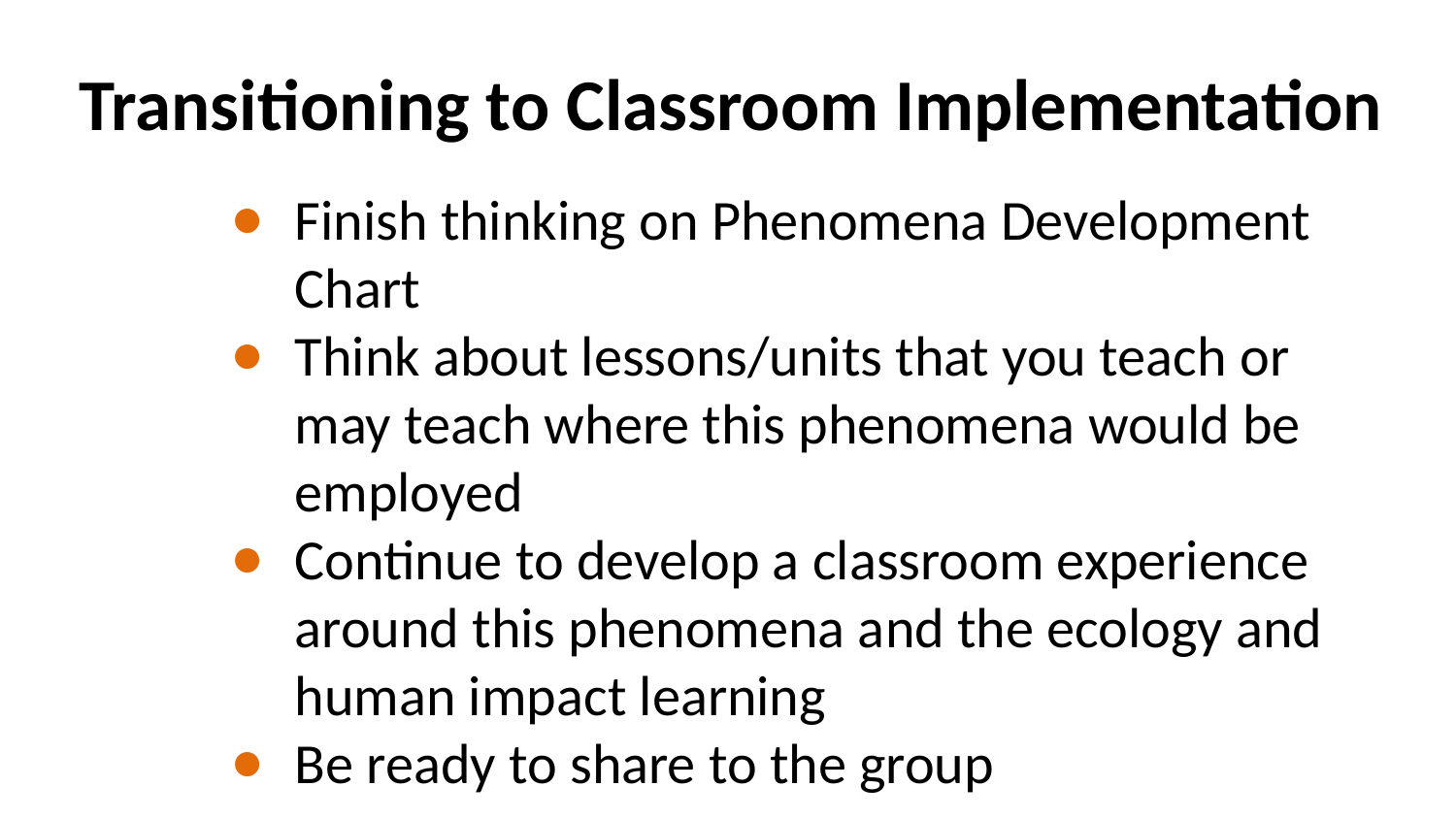

# Transitioning to Classroom Implementation
Finish thinking on Phenomena Development Chart
Think about lessons/units that you teach or may teach where this phenomena would be employed
Continue to develop a classroom experience around this phenomena and the ecology and human impact learning
Be ready to share to the group